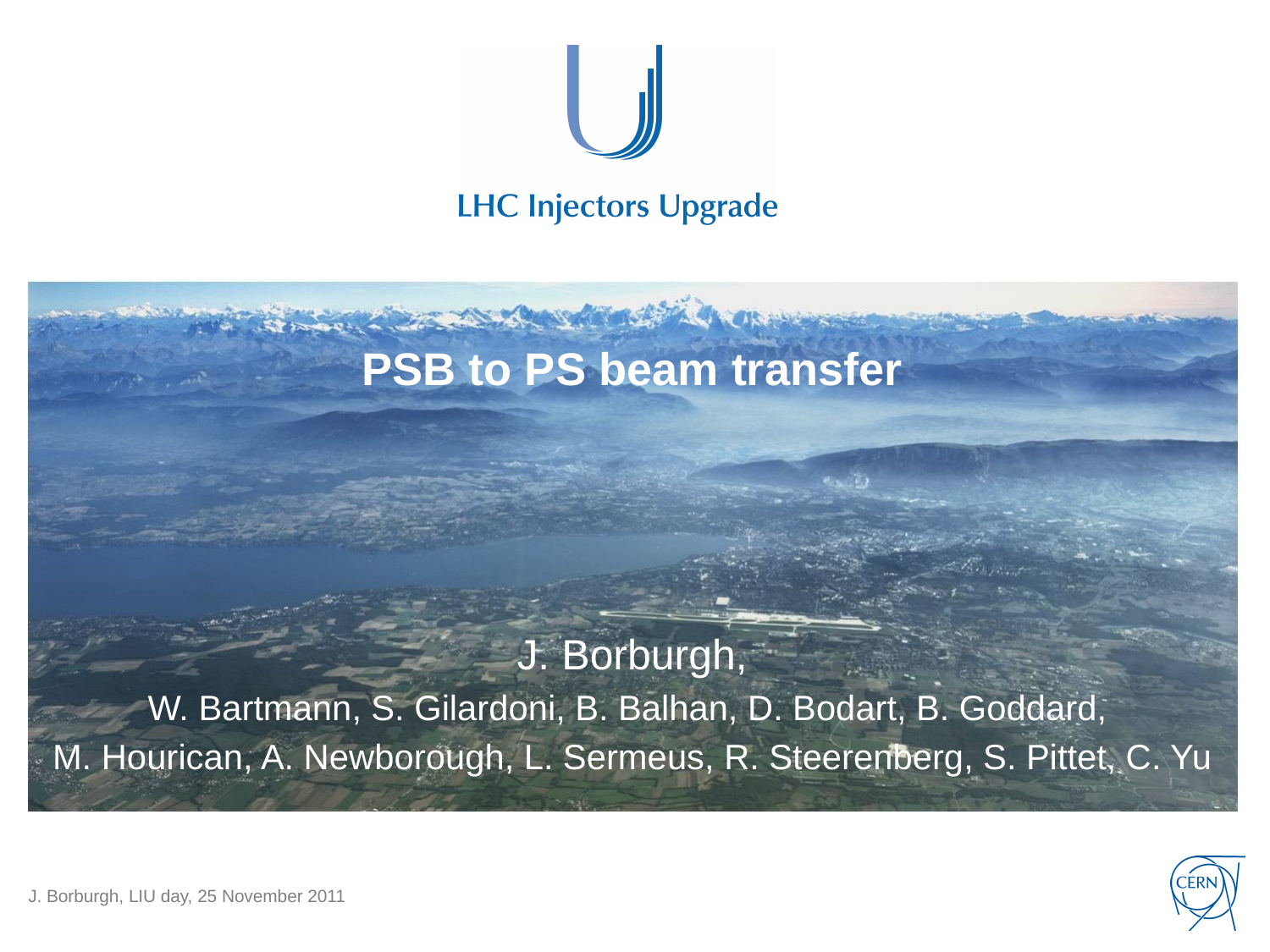

# PSB to PS beam transfer
J. Borburgh,
W. Bartmann, S. Gilardoni, B. Balhan, D. Bodart, B. Goddard,
M. Hourican, A. Newborough, L. Sermeus, R. Steerenberg, S. Pittet, C. Yu
J. Borburgh, LIU day, 25 November 2011